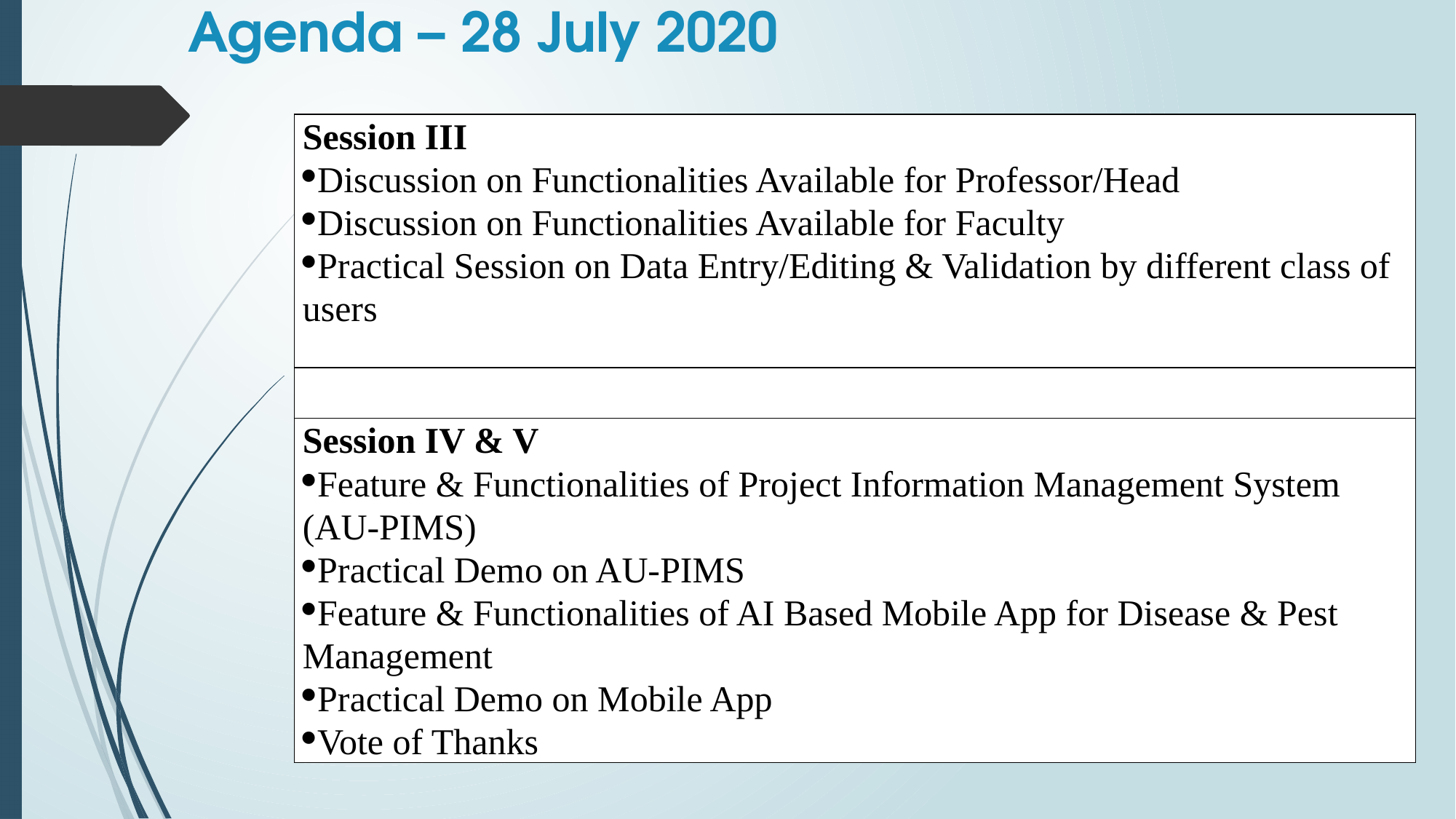

# Agenda – 28 July 2020
| Session III Discussion on Functionalities Available for Professor/Head Discussion on Functionalities Available for Faculty Practical Session on Data Entry/Editing & Validation by different class of users |
| --- |
|  |
| Session IV & V Feature & Functionalities of Project Information Management System (AU-PIMS) Practical Demo on AU-PIMS Feature & Functionalities of AI Based Mobile App for Disease & Pest Management Practical Demo on Mobile App Vote of Thanks |